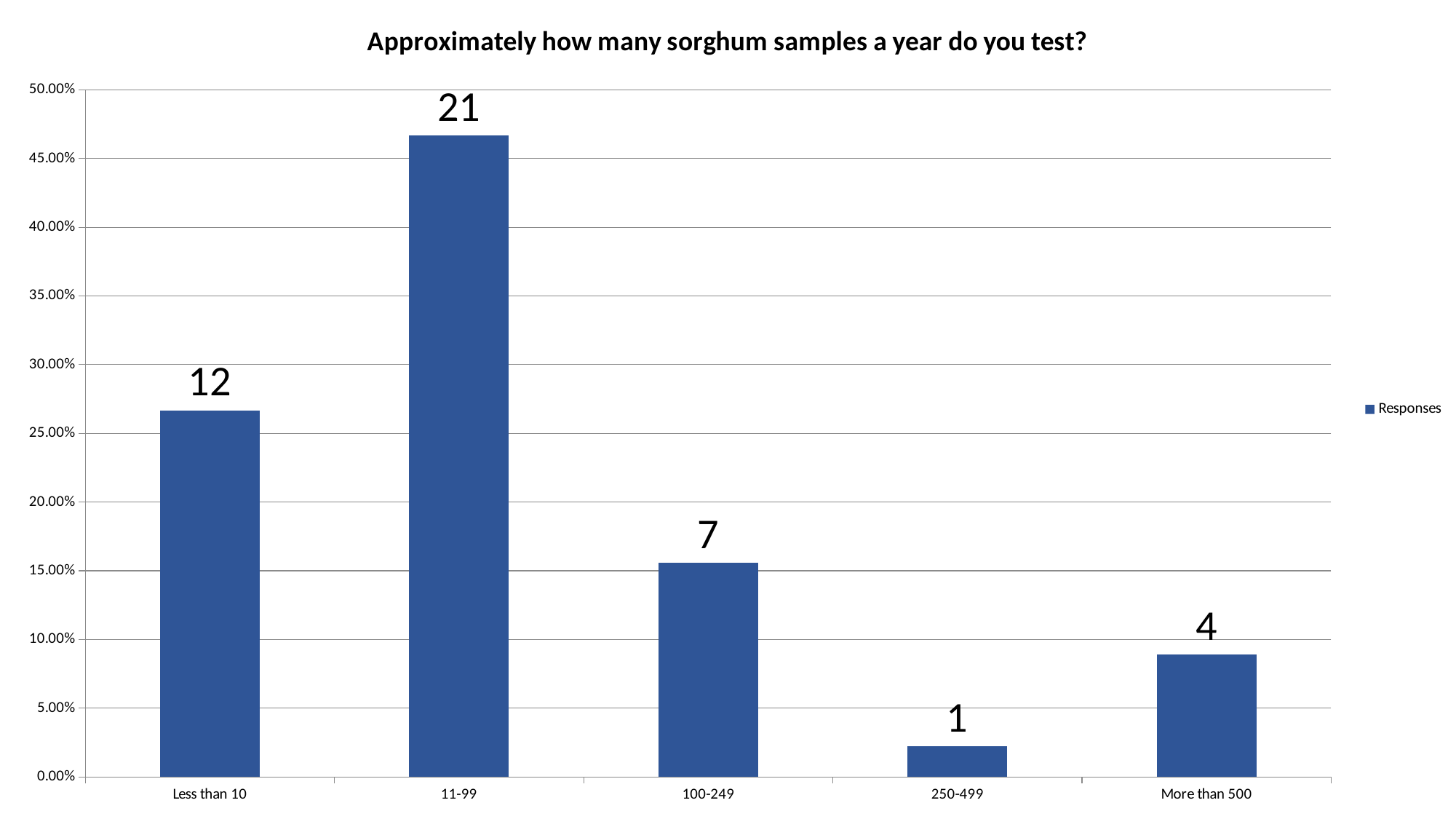

### Chart: Approximately how many sorghum samples a year do you test?

| Category | Responses |
|---|---|
| Less than 10 | 0.2667 |
| 11-99 | 0.4667 |
| 100-249 | 0.1556 |
| 250-499 | 0.0222 |
| More than 500 | 0.0889 |